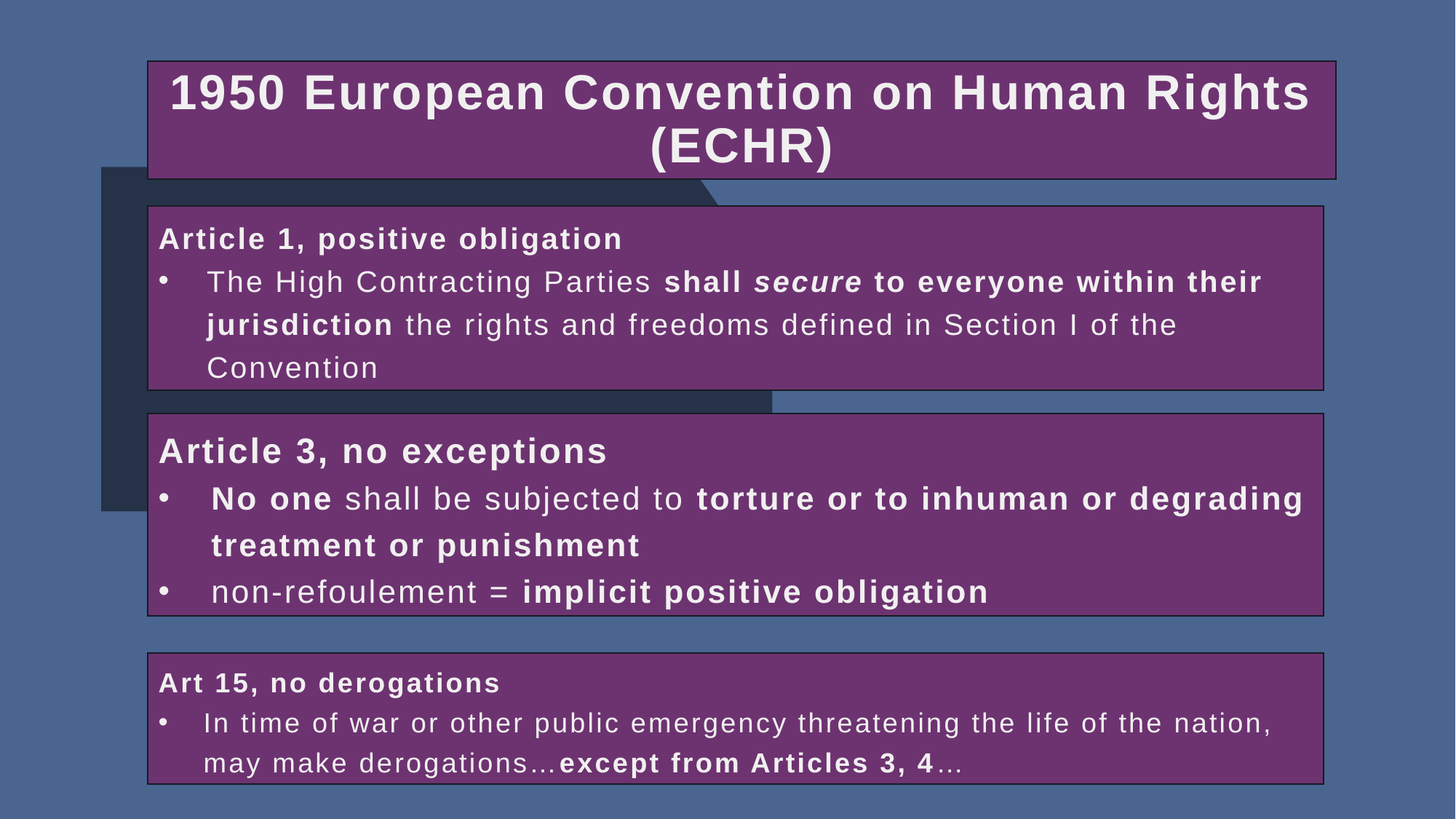

1950 European Convention on Human Rights (ECHR)
Article 1, positive obligation
The High Contracting Parties shall secure to everyone within their jurisdiction the rights and freedoms defined in Section I of the Convention
Article 3, no exceptions
No one shall be subjected to torture or to inhuman or degrading treatment or punishment
non-refoulement = implicit positive obligation
Art 15, no derogations
In time of war or other public emergency threatening the life of the nation, may make derogations…except from Articles 3, 4…